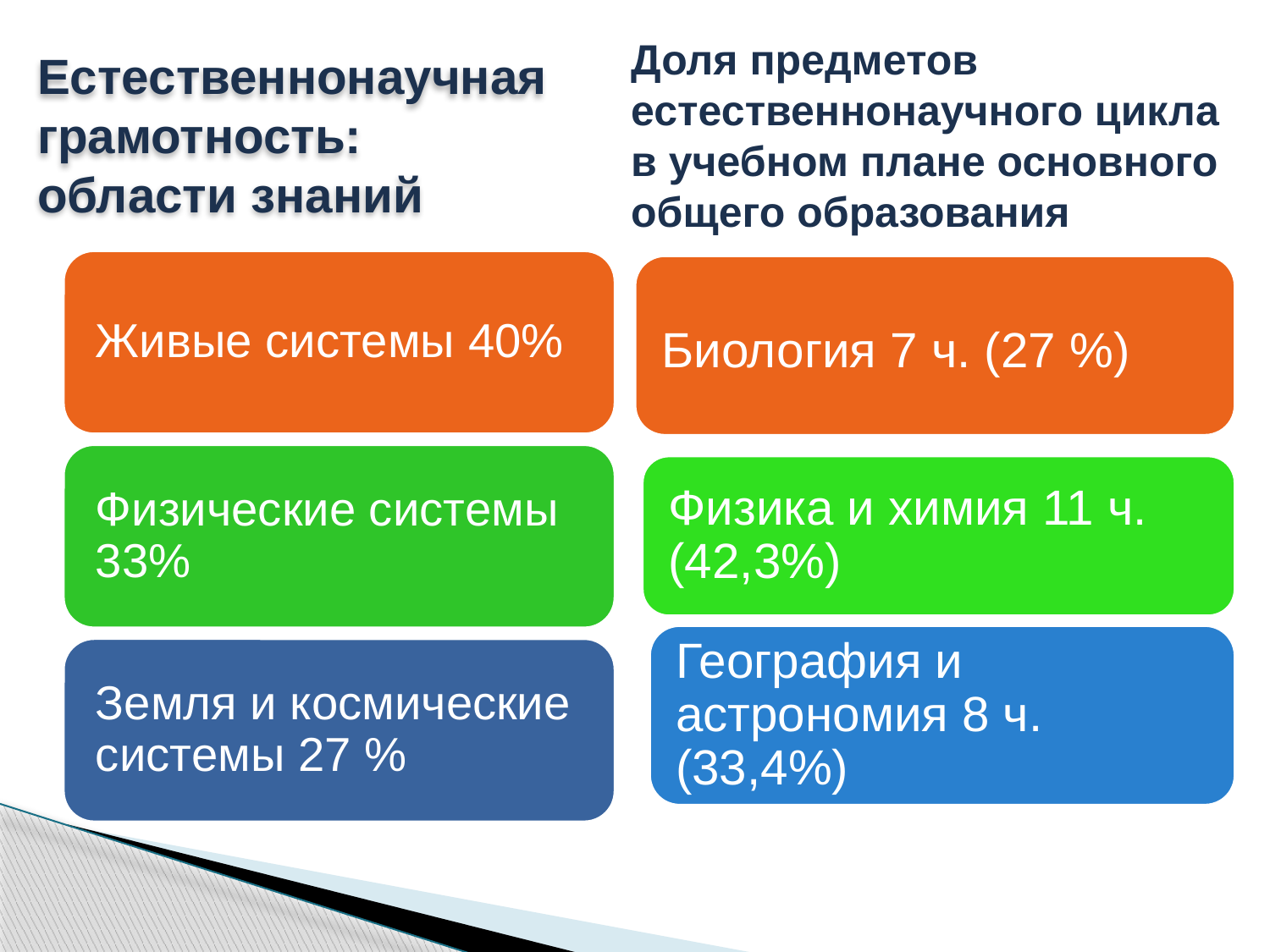

Доля предметов естественнонаучного цикла в учебном плане основного общего образования
Естественнонаучная грамотность: области знаний
Живые системы 40%
Физические системы 33%
Земля и космические системы 27 %

Биология 7 ч. (27 %)

Физика и химия 11 ч. (42,3%)

География и астрономия 8 ч. (33,4%)